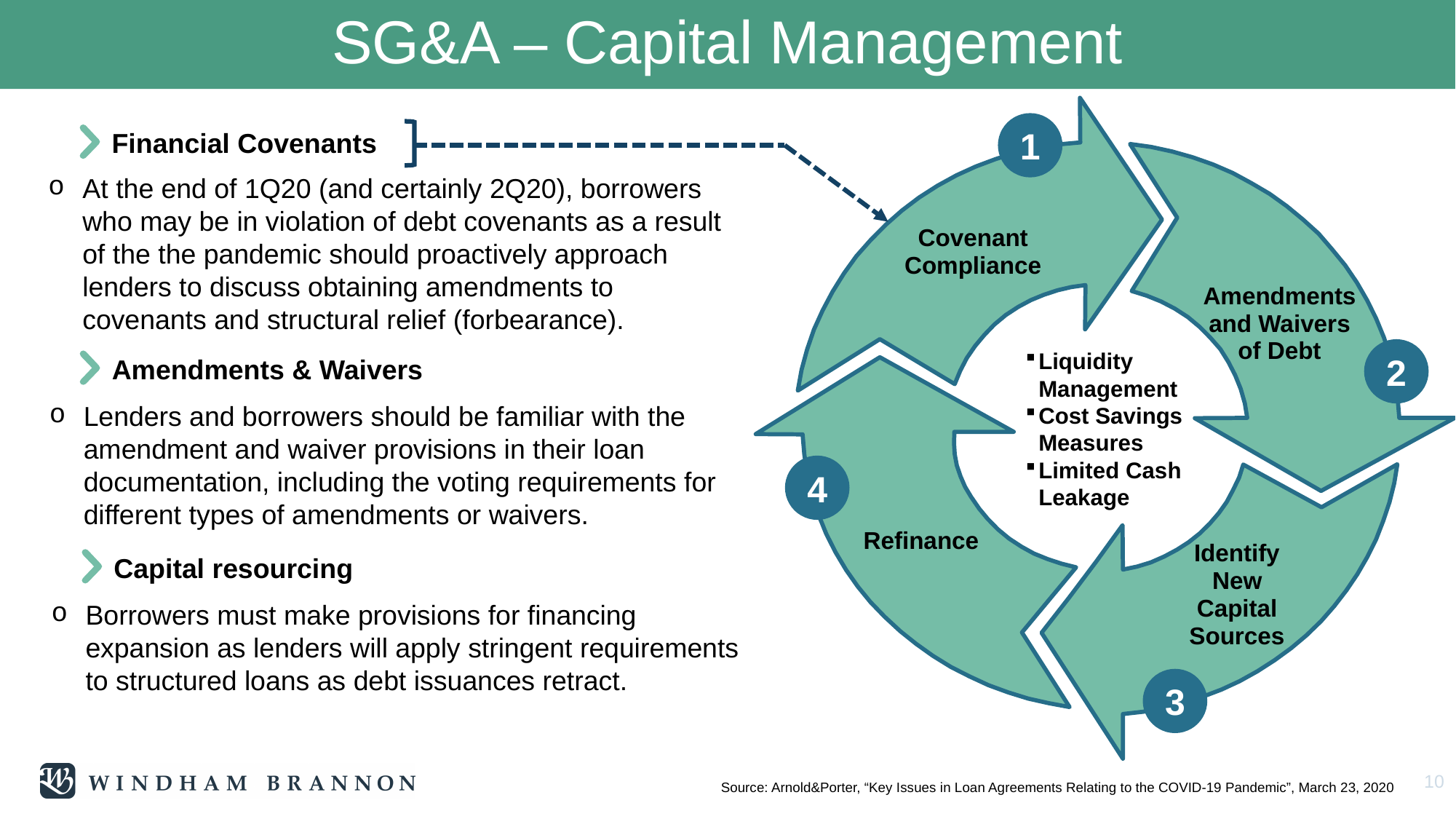

# SG&A – Capital Management

Covenant Compliance
Amendments and Waivers of Debt

Refinance
Identify New Capital Sources
1
Financial Covenants

At the end of 1Q20 (and certainly 2Q20), borrowers who may be in violation of debt covenants as a result of the the pandemic should proactively approach lenders to discuss obtaining amendments to covenants and structural relief (forbearance).

Liquidity Management
Cost Savings Measures
Limited Cash Leakage
2
Amendments & Waivers

Lenders and borrowers should be familiar with the amendment and waiver provisions in their loan documentation, including the voting requirements for different types of amendments or waivers.
4
Capital resourcing

Borrowers must make provisions for financing expansion as lenders will apply stringent requirements to structured loans as debt issuances retract.
3
10
Source: Arnold&Porter, “Key Issues in Loan Agreements Relating to the COVID-19 Pandemic”, March 23, 2020